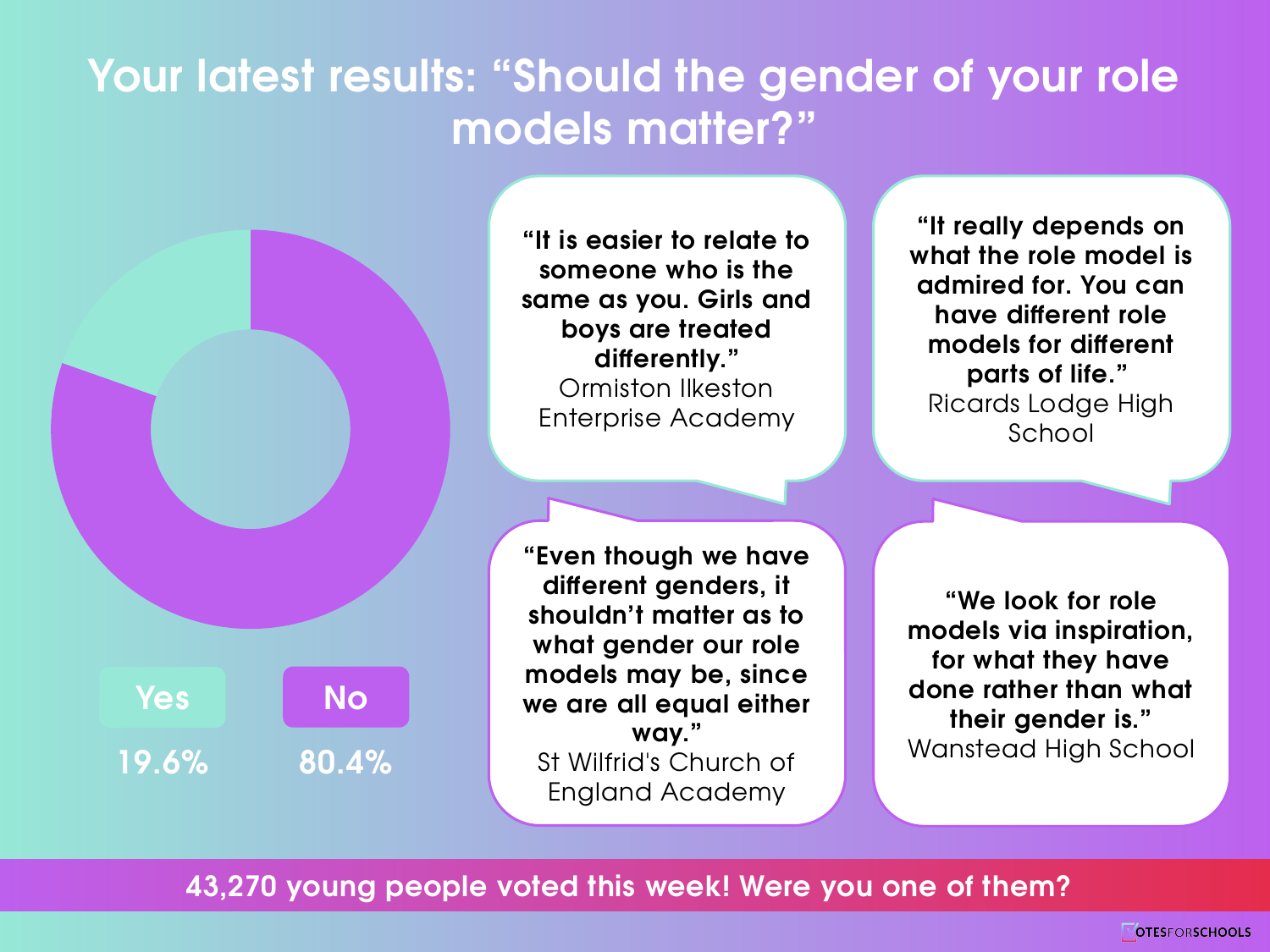

Your latest results: “Should the gender of your role models matter?”

### Chart

| Category | Column1 |
|---|---|
| No | 0.804 |
| Yes | 0.196 |
No
Yes
80.4%
19.6%
“It is easier to relate to someone who is the same as you. Girls and boys are treated differently.”
Ormiston Ilkeston Enterprise Academy
“It really depends on what the role model is admired for. You can have different role models for different parts of life.”
Ricards Lodge High School
“Even though we have different genders, it shouldn’t matter as to what gender our role models may be, since we are all equal either way.”
St Wilfrid's Church of England Academy
“We look for role models via inspiration, for what they have done rather than what their gender is.”
Wanstead High School
43,270 young people voted this week! Were you one of them?